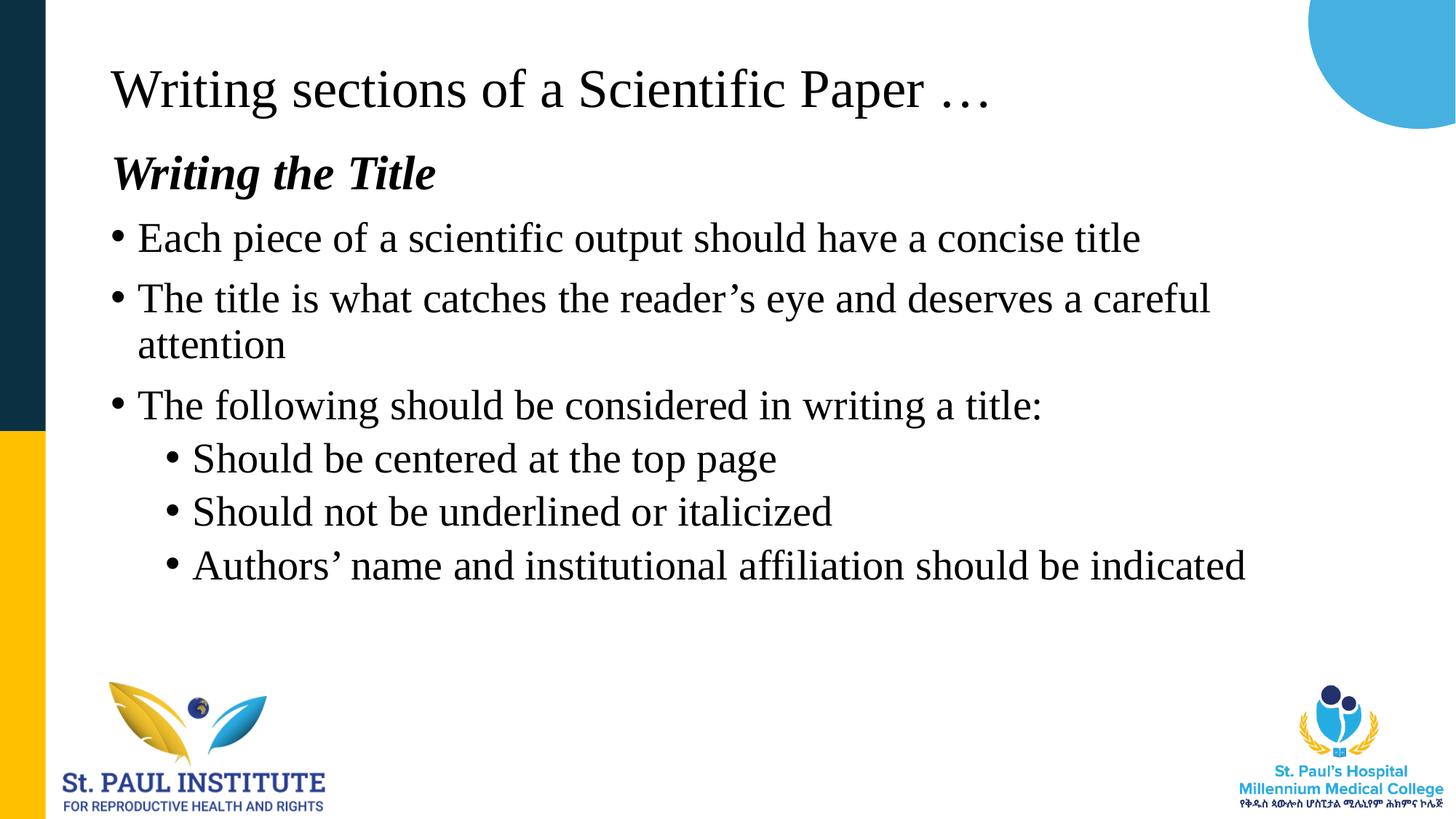

# Writing sections of a Scientific Paper …
Writing the Title
Each piece of a scientific output should have a concise title
The title is what catches the reader’s eye and deserves a careful attention
The following should be considered in writing a title:
Should be centered at the top page
Should not be underlined or italicized
Authors’ name and institutional affiliation should be indicated